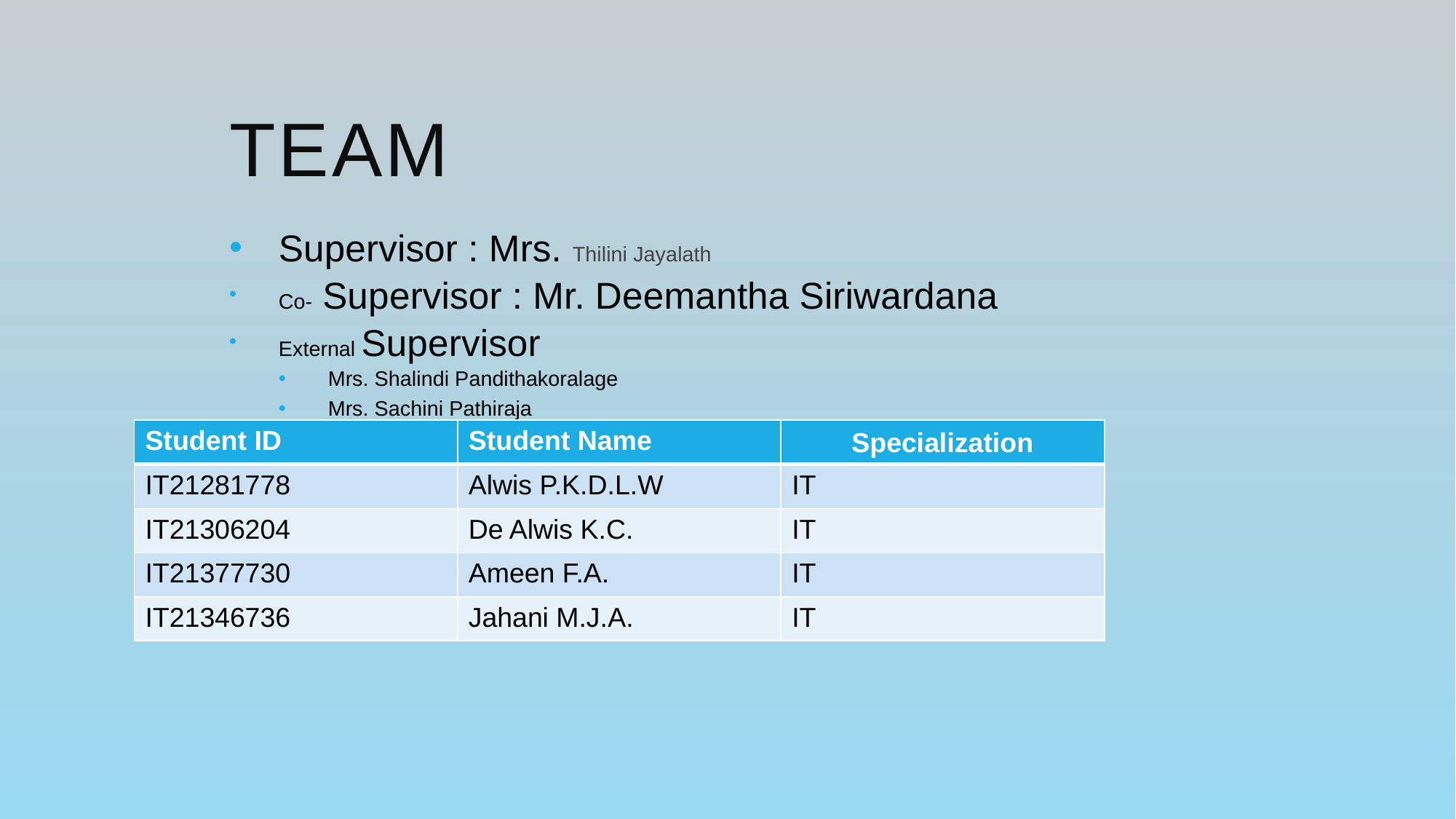

# Team
Supervisor : Mrs. Thilini Jayalath
Co- Supervisor : Mr. Deemantha Siriwardana
External Supervisor
Mrs. Shalindi Pandithakoralage
Mrs. Sachini Pathiraja

| Student ID | Student Name | Specialization |
| --- | --- | --- |
| IT21281778 | Alwis P.K.D.L.W | IT |
| IT21306204 | De Alwis K.C. | IT |
| IT21377730 | Ameen F.A. | IT |
| IT21346736 | Jahani M.J.A. | IT |